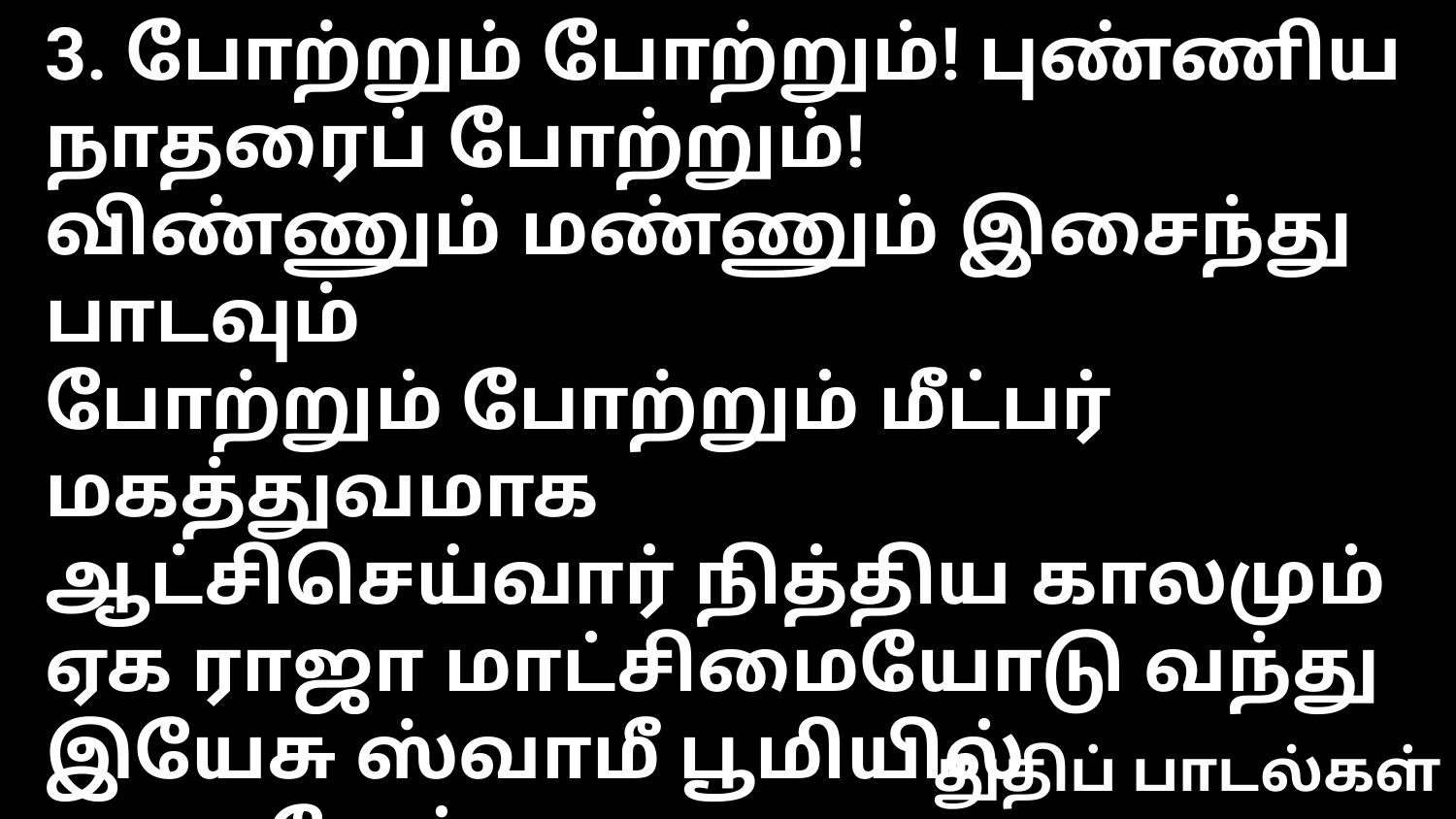

3. போற்றும் போற்றும்! புண்ணிய நாதரைப் போற்றும்!
விண்ணும் மண்ணும் இசைந்து பாடவும்
போற்றும் போற்றும் மீட்பர் மகத்துவமாக
ஆட்சிசெய்வார் நித்திய காலமும்
ஏக ராஜா மாட்சிமையோடு வந்து
இயேசு ஸ்வாமீ பூமியில் ஆளுமேன்
லோகம் எங்கும் நீதியின் செங்கோலை ஓச்சி
ஜோதியாகப் பாலனம் பண்ணுமேன்.
துதிப் பாடல்கள்